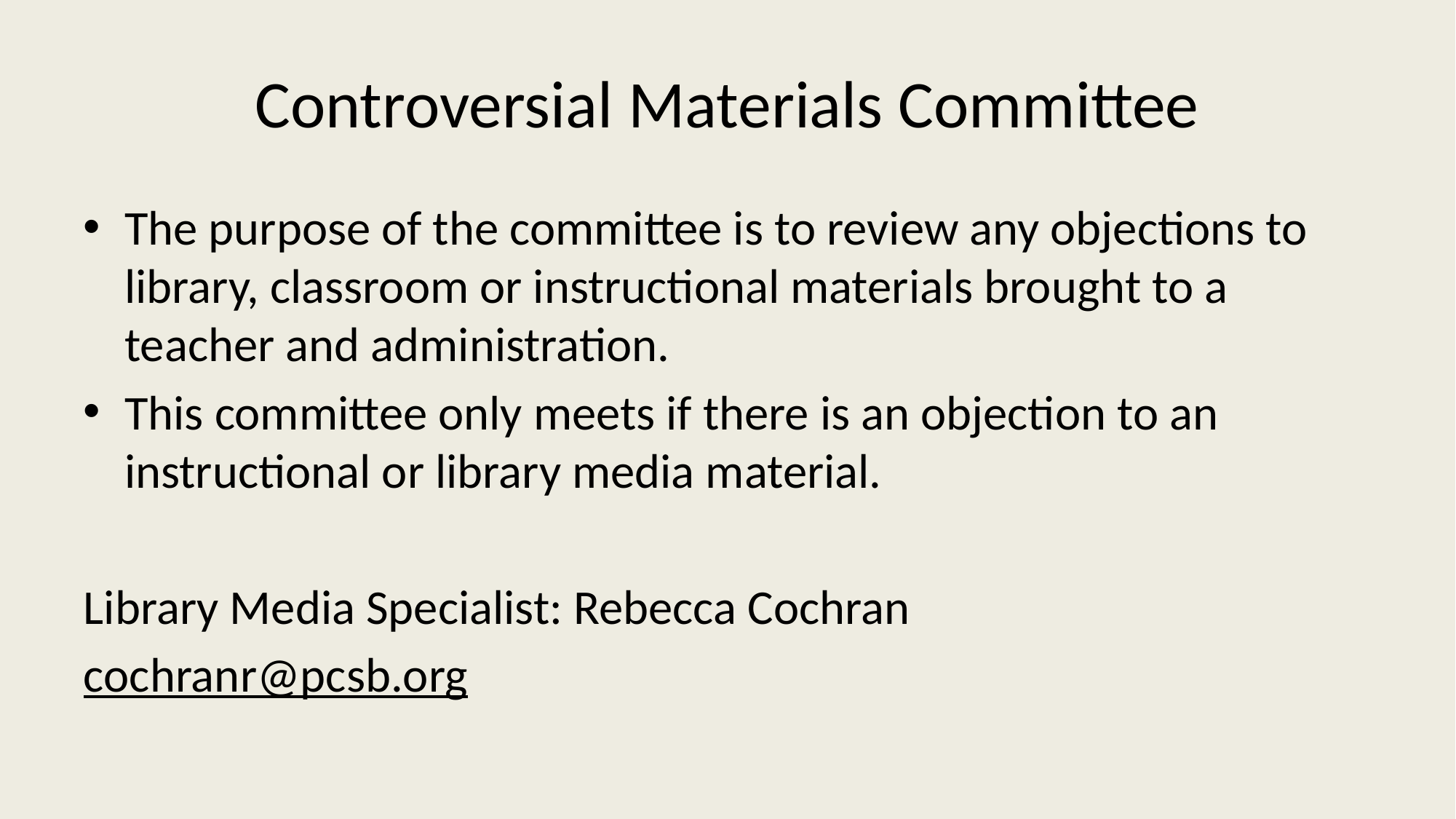

# Controversial Materials Committee
The purpose of the committee is to review any objections to library, classroom or instructional materials brought to a teacher and administration.
This committee only meets if there is an objection to an instructional or library media material.

Library Media Specialist: Rebecca Cochran
cochranr@pcsb.org